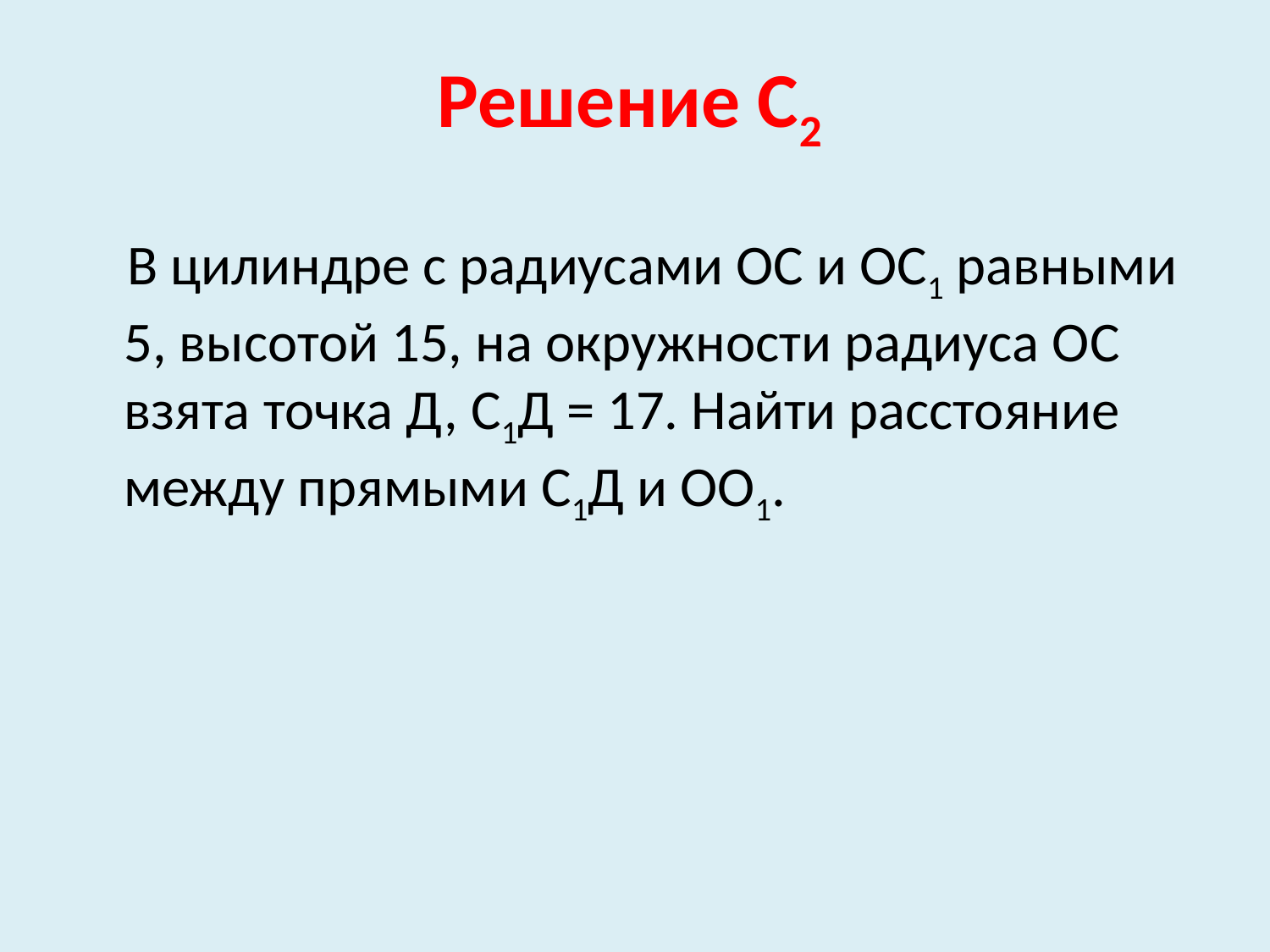

# Решение С2
    В цилиндре с радиусами ОС и ОС1 равными 5, высотой 15, на окружности радиуса ОС взята точка Д, С1Д = 17. Найти расстояние между прямыми С1Д и ОО1.